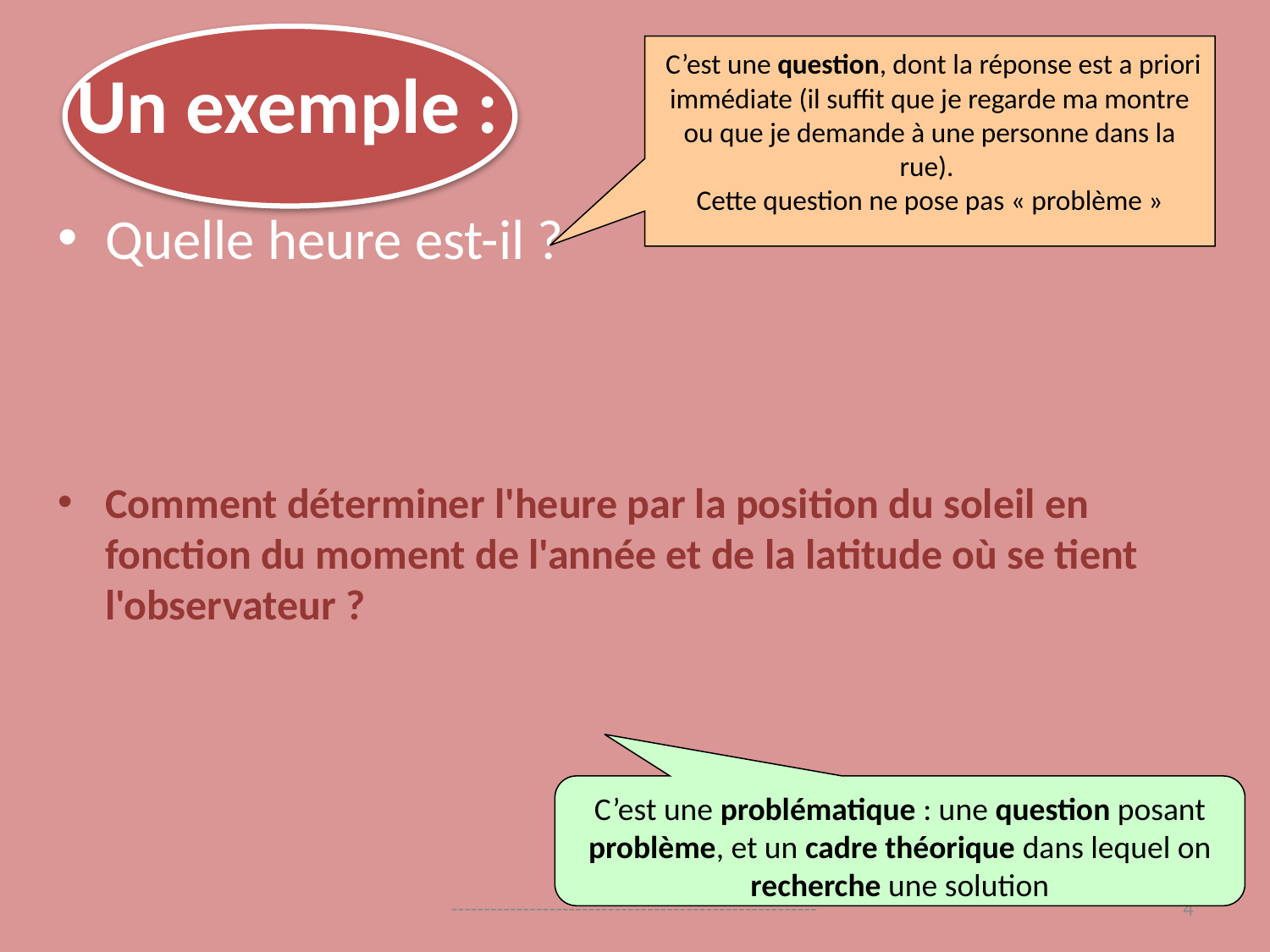

C’est une question, dont la réponse est a priori immédiate (il suffit que je regarde ma montre ou que je demande à une personne dans la rue).
Cette question ne pose pas « problème »
# Un exemple :
Quelle heure est-il ?

Comment déterminer l'heure par la position du soleil en fonction du moment de l'année et de la latitude où se tient l'observateur ?
C’est une problématique : une question posant problème, et un cadre théorique dans lequel on recherche une solution
--------------------------------------------------------
4